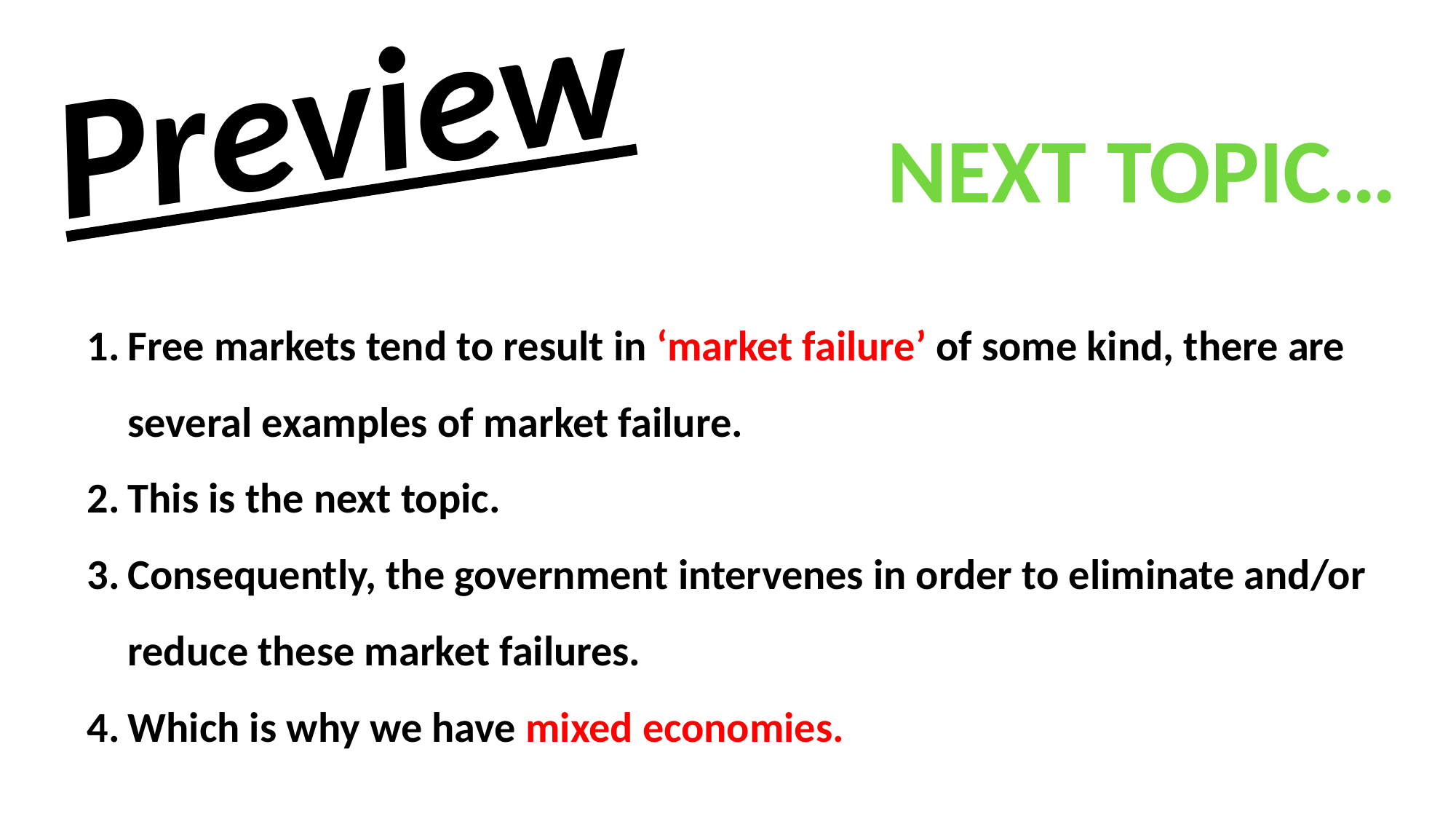

Preview
NEXT TOPIC…
Free markets tend to result in ‘market failure’ of some kind, there are several examples of market failure.
This is the next topic.
Consequently, the government intervenes in order to eliminate and/or reduce these market failures.
Which is why we have mixed economies.